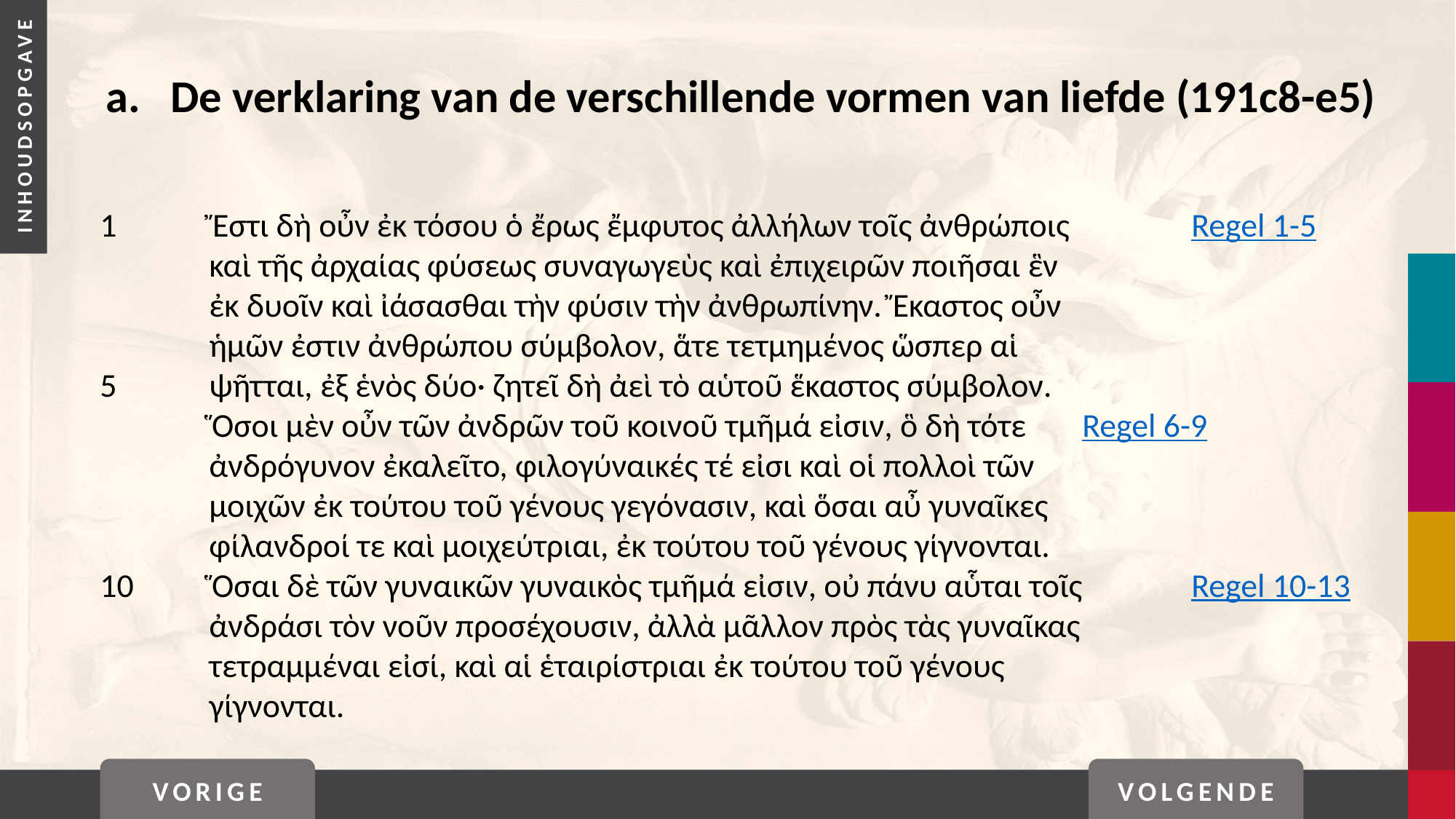

a. 	De verklaring van de verschillende vormen van liefde (191c8-e5)

1	Ἔστι δὴ οὖν ἐκ τόσου ὁ ἔρως ἔμφυτος ἀλλήλων τοῖς ἀνθρώποις  	Regel 1-5
	καὶ τῆς ἀρχαίας φύσεως συναγωγεὺς καὶ ἐπιχειρῶν ποιῆσαι ἓν
	ἐκ δυοῖν καὶ ἰάσασθαι τὴν φύσιν τὴν ἀνθρωπίνην. Ἔκαστος οὖν
	ἡμῶν ἐστιν ἀνθρώπου σύμβολον, ἅτε τετμημένος ὥσπερ αἱ
5	ψῆτται, ἐξ ἑνὸς δύο· ζητεῖ δὴ ἀεὶ τὸ αὑτοῦ ἕκαστος σύμβολον.
	Ὅσοι μὲν οὖν τῶν ἀνδρῶν τοῦ κοινοῦ τμῆμά εἰσιν, ὃ δὴ τότε 	Regel 6-9
	ἀνδρόγυνον ἐκαλεῖτο, φιλογύναικές τέ εἰσι καὶ οἱ πολλοὶ τῶν
	μοιχῶν ἐκ τούτου τοῦ γένους γεγόνασιν, καὶ ὅσαι αὖ γυναῖκες
	φίλανδροί τε καὶ μοιχεύτριαι, ἐκ τούτου τοῦ γένους γίγνονται.
10	Ὅσαι δὲ τῶν γυναικῶν γυναικὸς τμῆμά εἰσιν, οὐ πάνυ αὗται τοῖς 	Regel 10-13
	ἀνδράσι τὸν νοῦν προσέχουσιν, ἀλλὰ μᾶλλον πρὸς τὰς γυναῖκας
	τετραμμέναι εἰσί, καὶ αἱ ἑταιρίστριαι ἐκ τούτου τοῦ γένους
	γίγνονται.
VORIGE
VOLGENDE